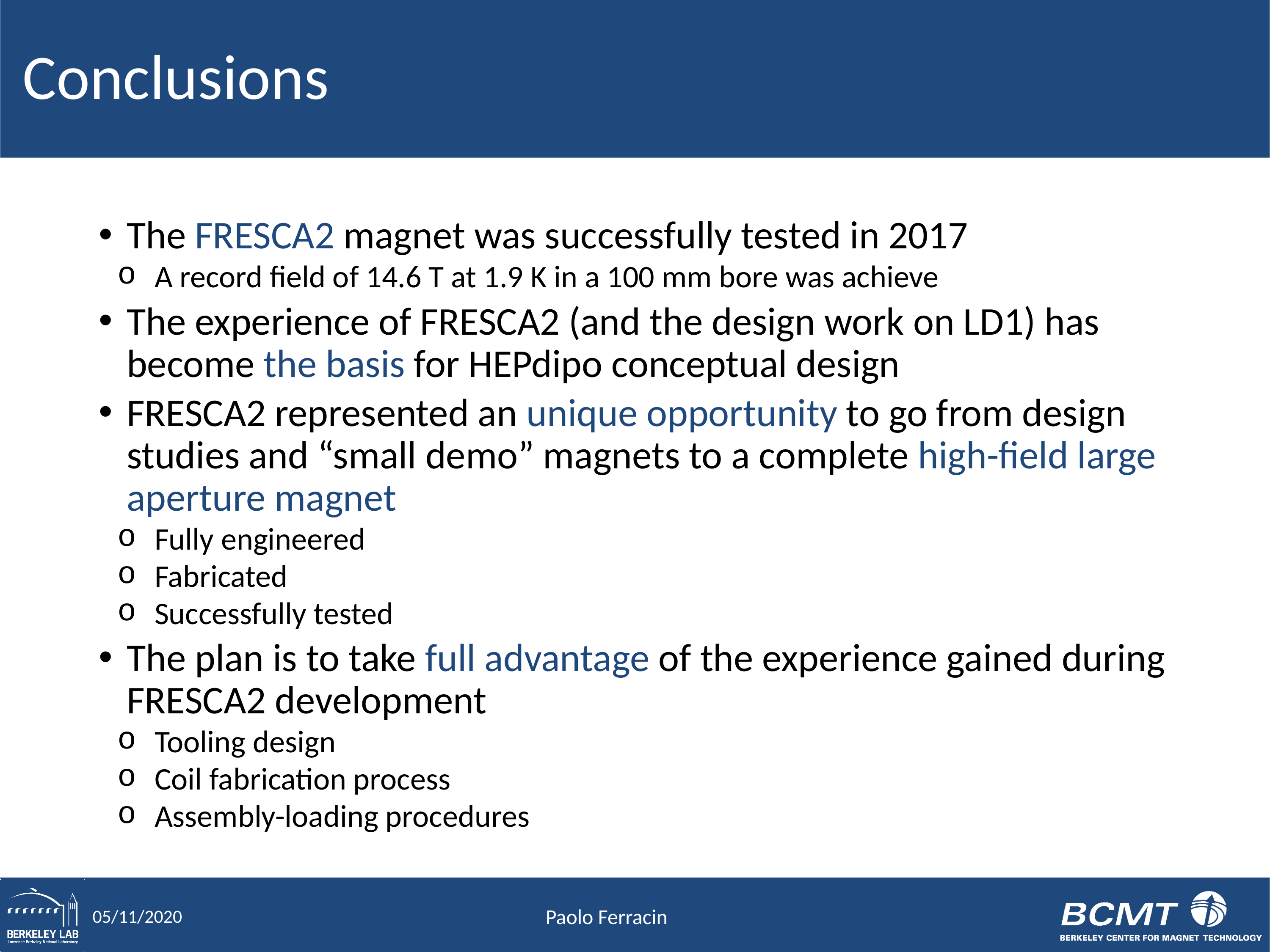

# Conclusions
The FRESCA2 magnet was successfully tested in 2017
A record field of 14.6 T at 1.9 K in a 100 mm bore was achieve
The experience of FRESCA2 (and the design work on LD1) has become the basis for HEPdipo conceptual design
FRESCA2 represented an unique opportunity to go from design studies and “small demo” magnets to a complete high-field large aperture magnet
Fully engineered
Fabricated
Successfully tested
The plan is to take full advantage of the experience gained during FRESCA2 development
Tooling design
Coil fabrication process
Assembly-loading procedures
05/11/2020
Paolo Ferracin